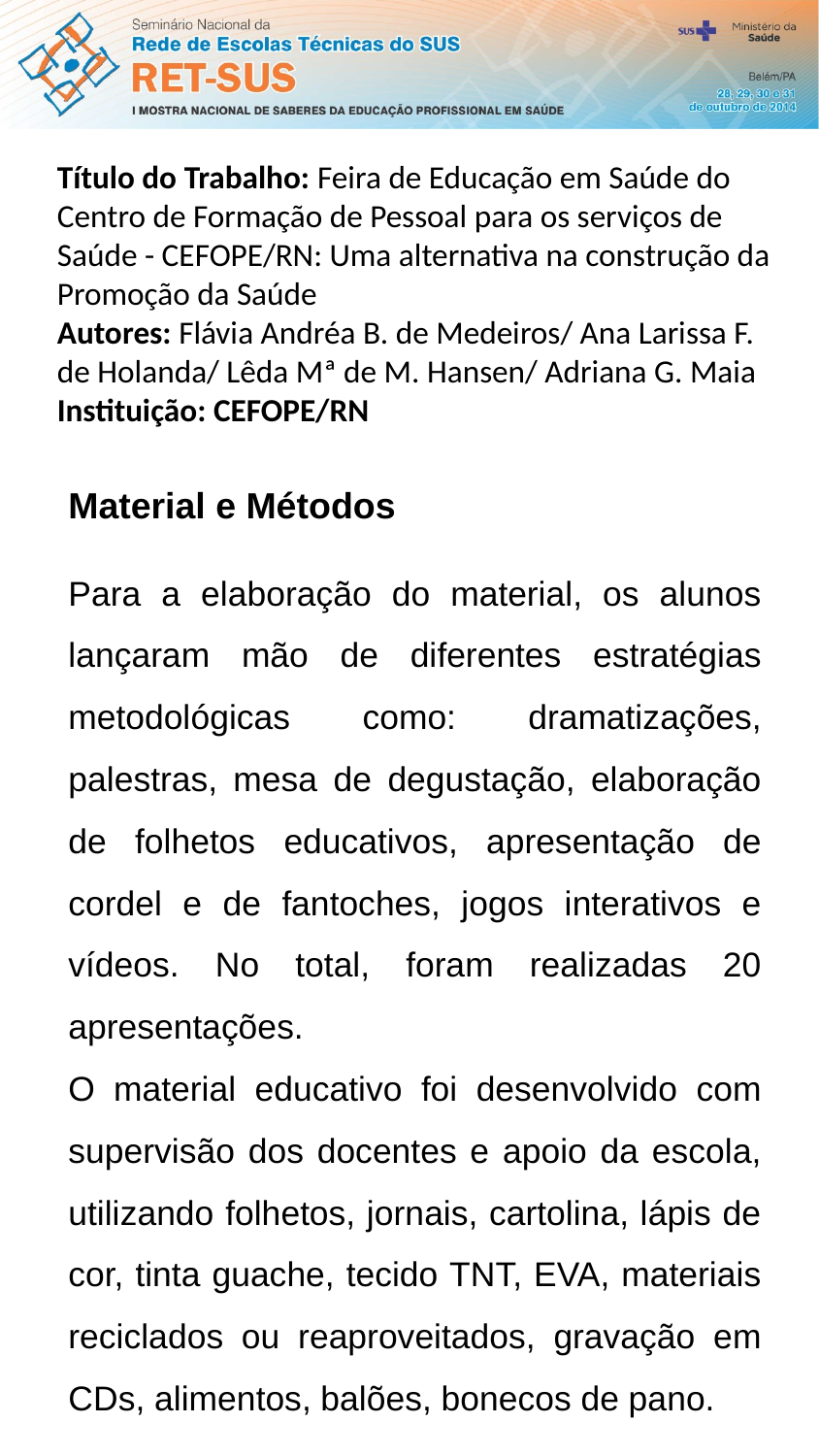

Título do Trabalho: Feira de Educação em Saúde do Centro de Formação de Pessoal para os serviços de Saúde - CEFOPE/RN: Uma alternativa na construção da Promoção da Saúde
Autores: Flávia Andréa B. de Medeiros/ Ana Larissa F. de Holanda/ Lêda Mª de M. Hansen/ Adriana G. Maia
Instituição: CEFOPE/RN
Material e Métodos

Para a elaboração do material, os alunos lançaram mão de diferentes estratégias metodológicas como: dramatizações, palestras, mesa de degustação, elaboração de folhetos educativos, apresentação de cordel e de fantoches, jogos interativos e vídeos. No total, foram realizadas 20 apresentações.
O material educativo foi desenvolvido com supervisão dos docentes e apoio da escola, utilizando folhetos, jornais, cartolina, lápis de cor, tinta guache, tecido TNT, EVA, materiais reciclados ou reaproveitados, gravação em CDs, alimentos, balões, bonecos de pano.